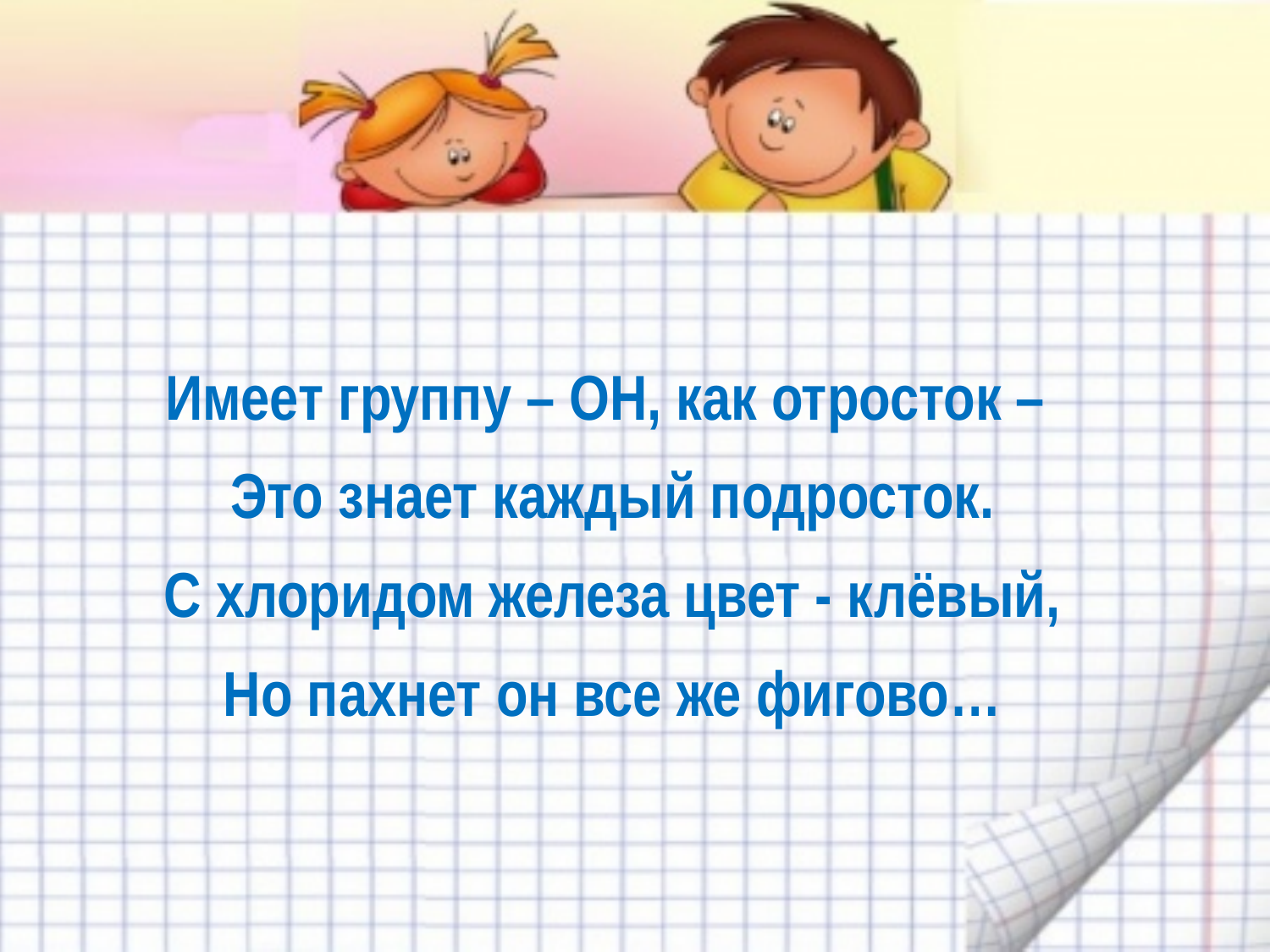

Имеет группу – ОН, как отросток –
Это знает каждый подросток.
С хлоридом железа цвет - клёвый,
Но пахнет он все же фигово…